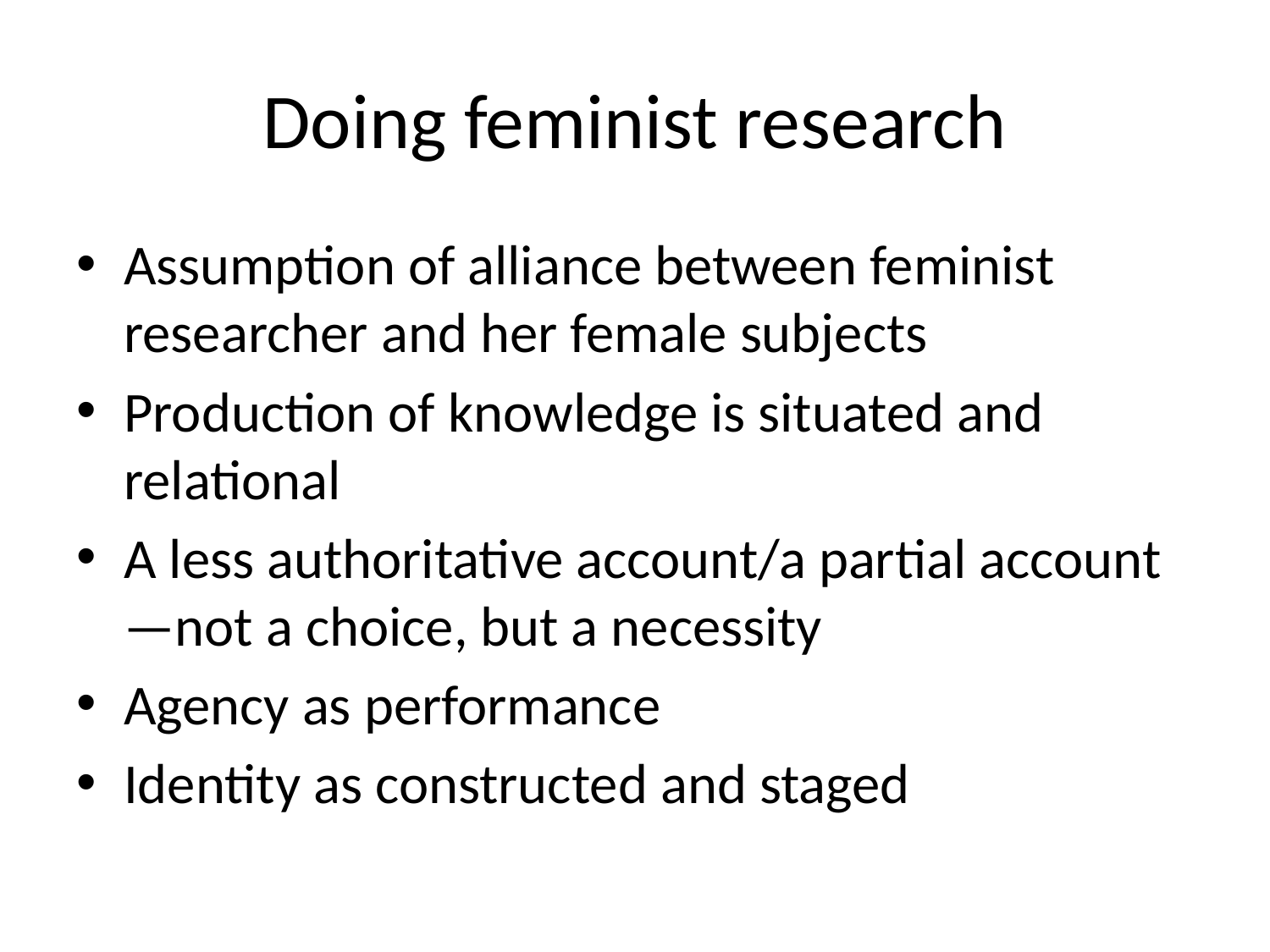

# Doing feminist research
Assumption of alliance between feminist researcher and her female subjects
Production of knowledge is situated and relational
A less authoritative account/a partial account—not a choice, but a necessity
Agency as performance
Identity as constructed and staged